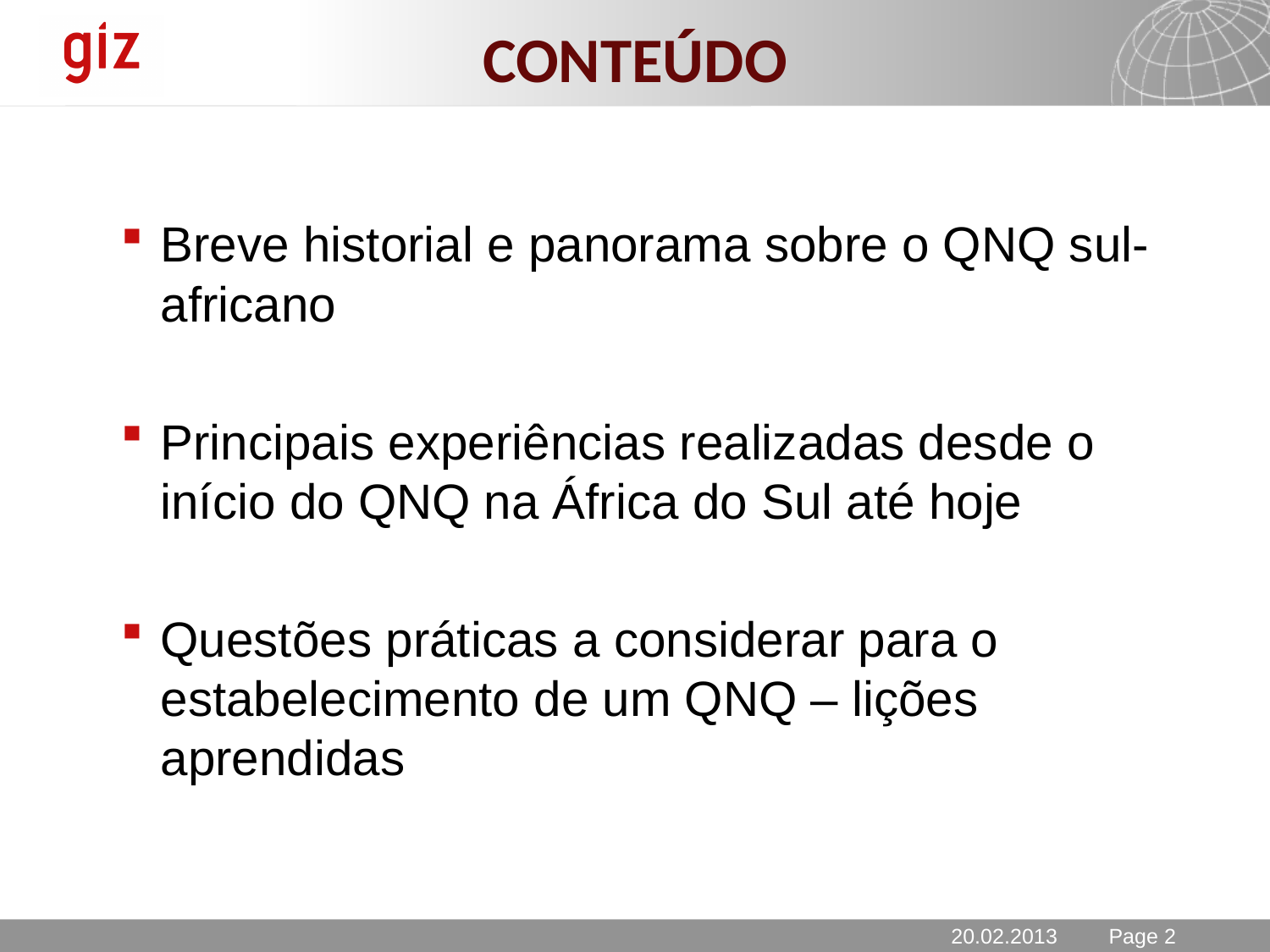

CONTEÚDO
Breve historial e panorama sobre o QNQ sul-africano

Principais experiências realizadas desde o início do QNQ na África do Sul até hoje

Questões práticas a considerar para o estabelecimento de um QNQ – lições aprendidas
20.02.2013